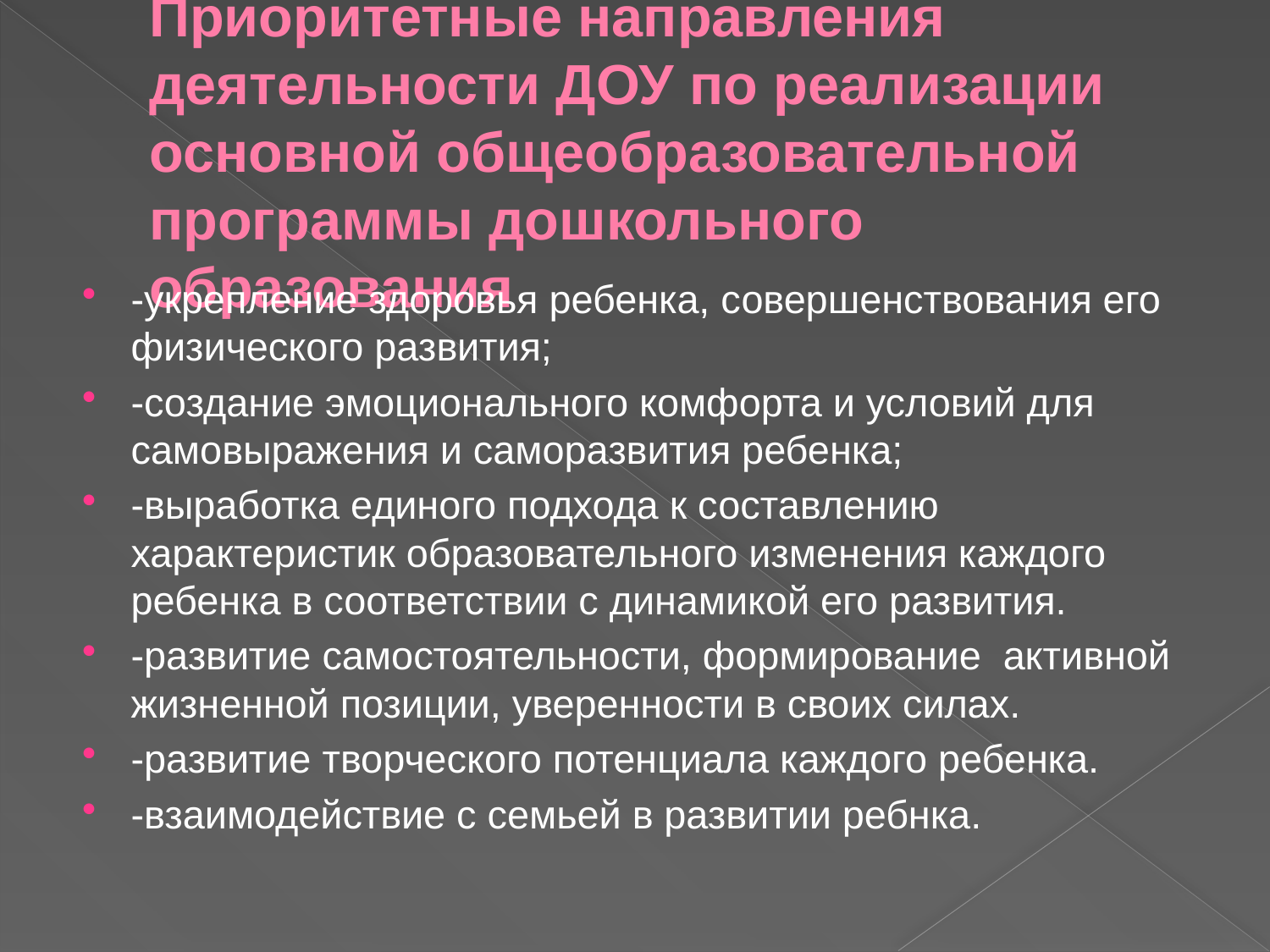

# Приоритетные направления деятельности ДОУ по реализации основной общеобразовательной программы дошкольного образования
-укрепление здоровья ребенка, совершенствования его физического развития;
-создание эмоционального комфорта и условий для самовыражения и саморазвития ребенка;
-выработка единого подхода к составлению характеристик образовательного изменения каждого ребенка в соответствии с динамикой его развития.
-развитие самостоятельности, формирование  активной жизненной позиции, уверенности в своих силах.
-развитие творческого потенциала каждого ребенка.
-взаимодействие с семьей в развитии ребнка.